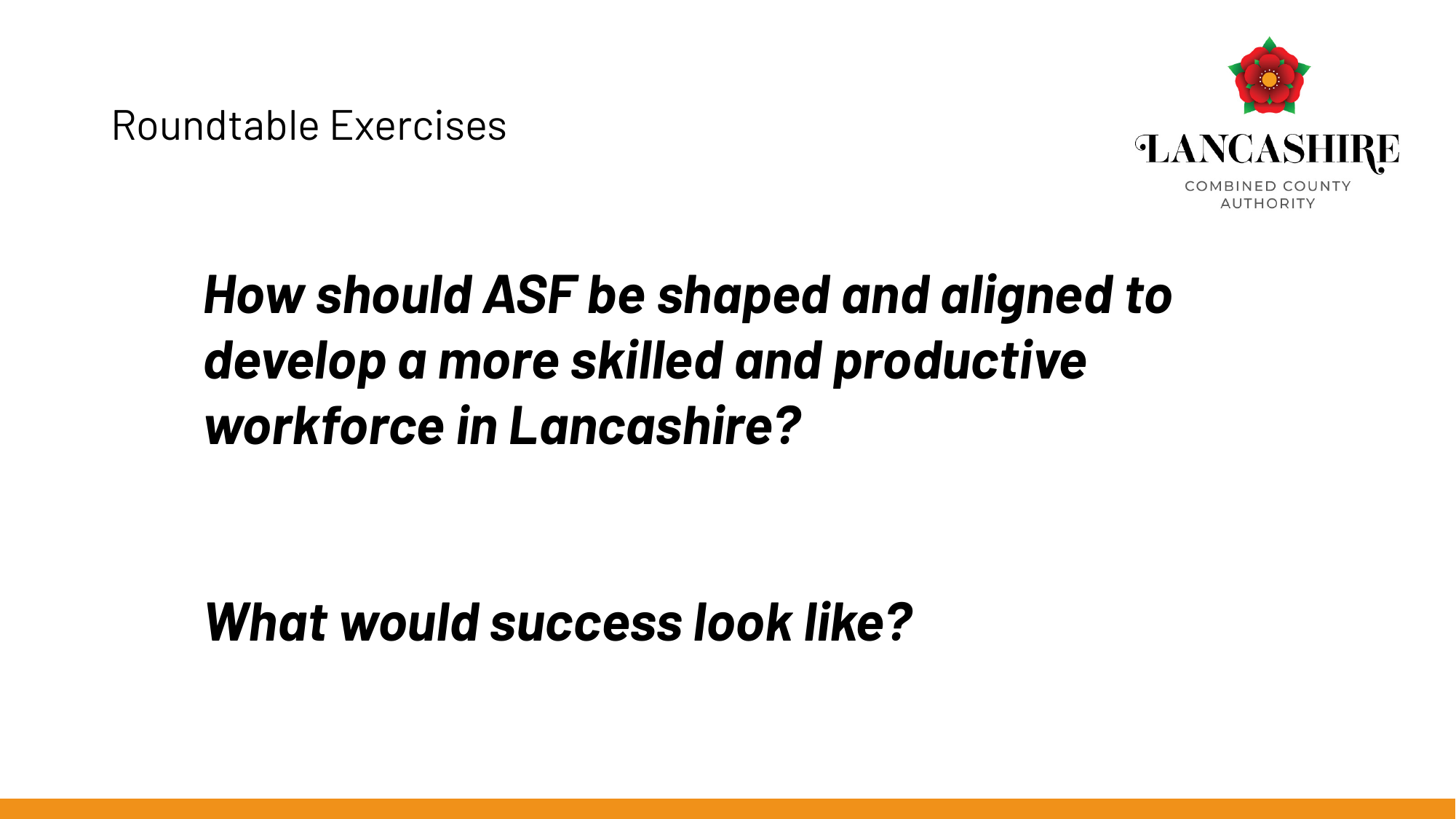

# Roundtable Exercises
How should ASF be shaped and aligned to develop a more skilled and productive workforce in Lancashire?

What would success look like?